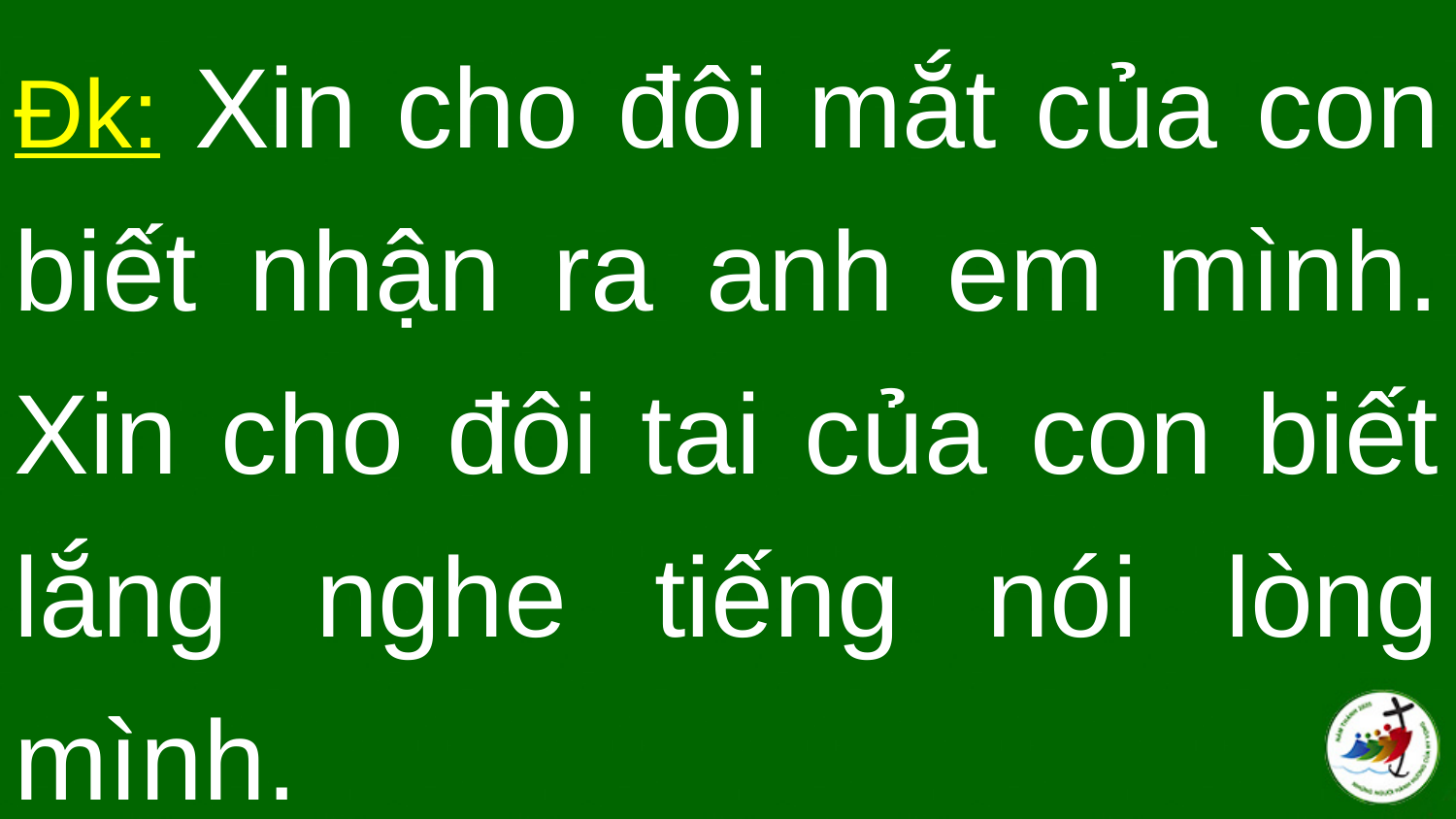

Đk: Xin cho đôi mắt của con biết nhận ra anh em mình. Xin cho đôi tai của con biết lắng nghe tiếng nói lòng mình.